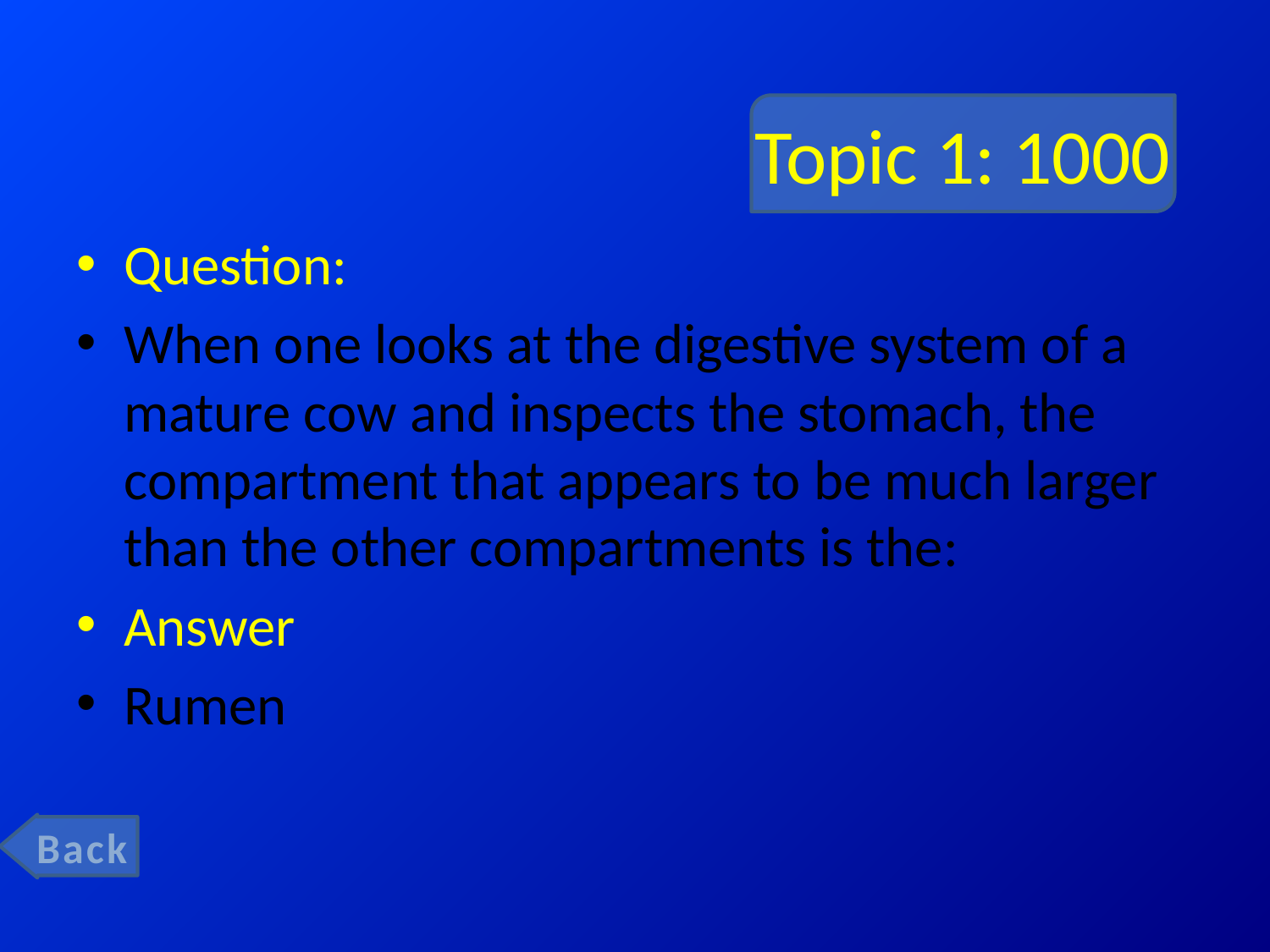

# Topic 1: 1000

Question:
When one looks at the digestive system of a mature cow and inspects the stomach, the compartment that appears to be much larger than the other compartments is the:
Answer
Rumen

Back